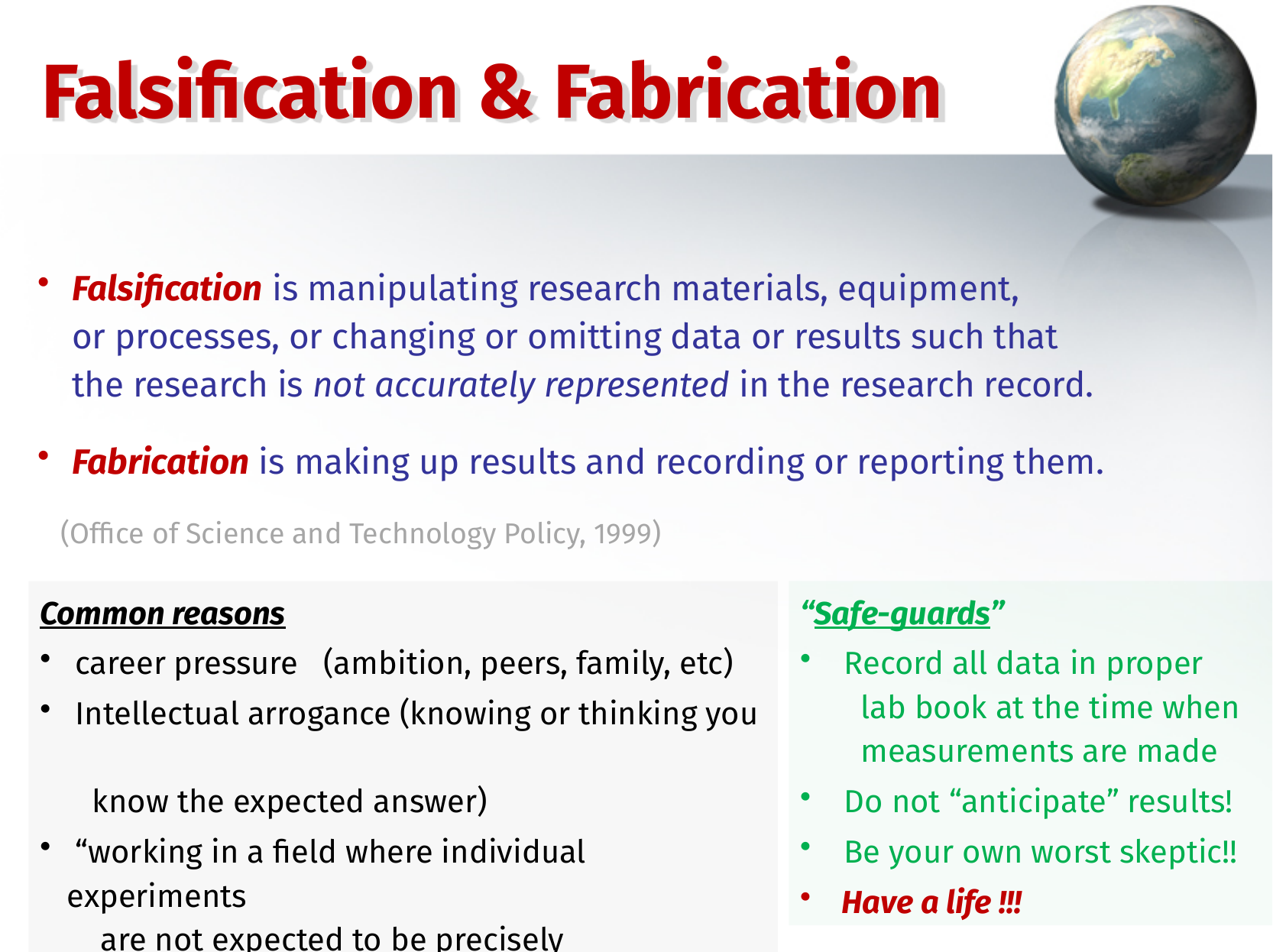

# Falsification & Fabrication
Falsification is manipulating research materials, equipment,
or processes, or changing or omitting data or results such that
the research is not accurately represented in the research record.
Fabrication is making up results and recording or reporting them.
   (Office of Science and Technology Policy, 1999)
Common reasons
 career pressure   (ambition, peers, family, etc)
 Intellectual arrogance (knowing or thinking you
   know the expected answer)
 “working in a field where individual experiments
    are not expected to be precisely reproducible”
    (don’t laugh…!)
“Safe-guards”
  Record all data in proper
    lab book at the time when
    measurements are made
  Do not “anticipate” results!
  Be your own worst skeptic!!
  Have a life !!!